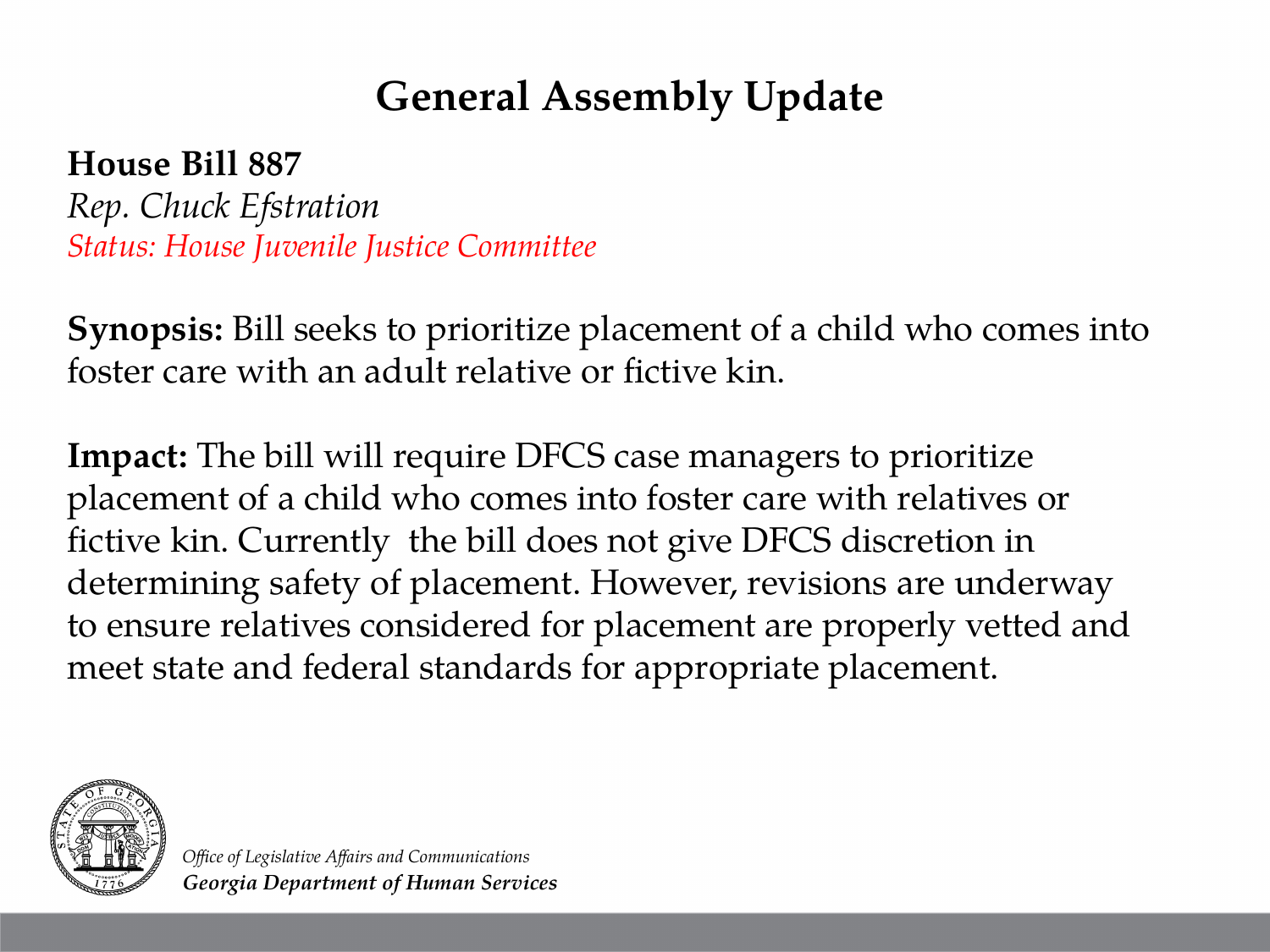

General Assembly Update
House Bill 887
Rep. Chuck Efstration
Status: House Juvenile Justice Committee

Synopsis: Bill seeks to prioritize placement of a child who comes into foster care with an adult relative or fictive kin.

Impact: The bill will require DFCS case managers to prioritize placement of a child who comes into foster care with relatives or fictive kin. Currently  the bill does not give DFCS discretion in determining safety of placement. However, revisions are underway to ensure relatives considered for placement are properly vetted and meet state and federal standards for appropriate placement.
Office of Legislative Affairs and Communications
Georgia Department of Human Services